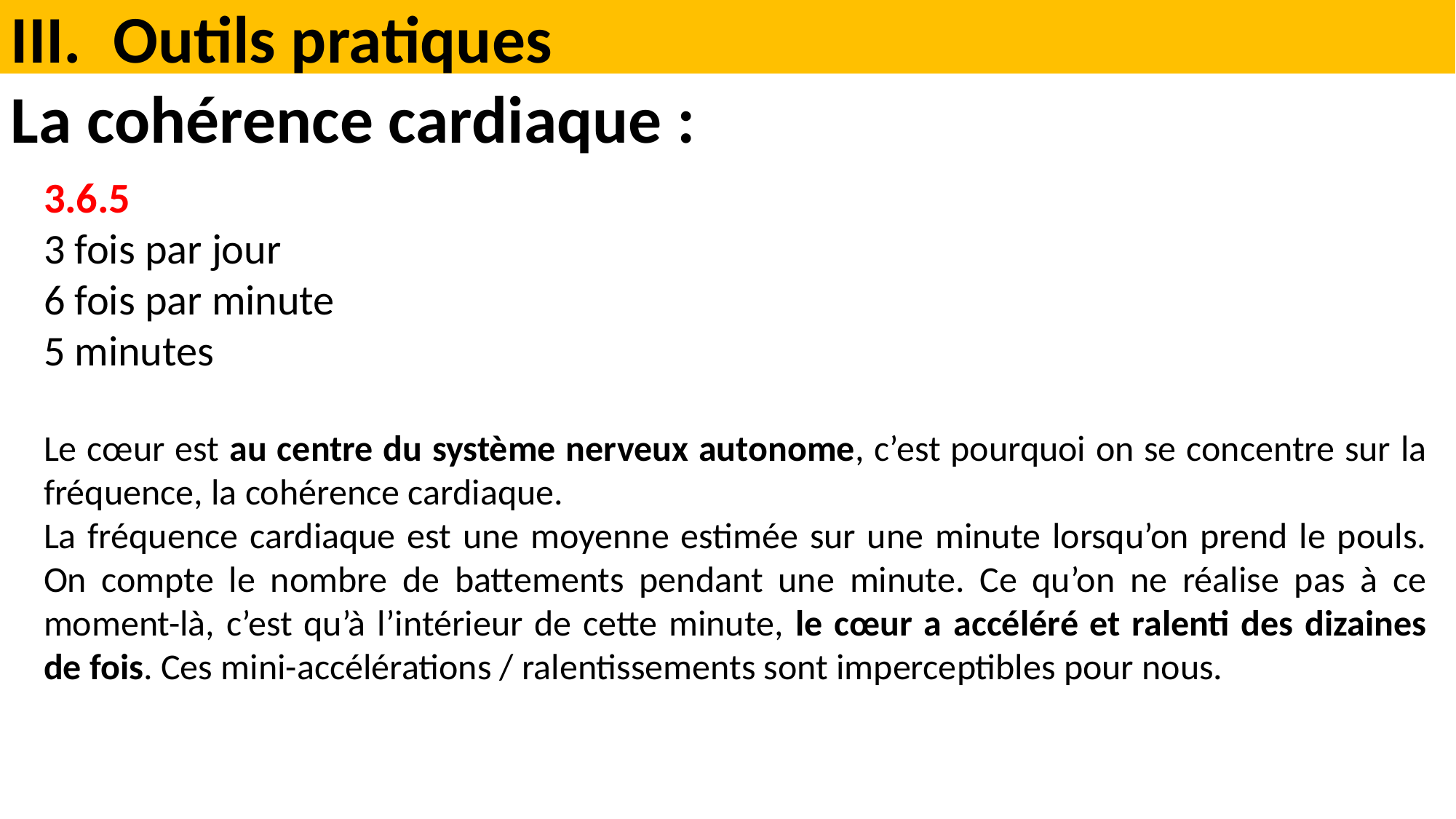

Outils pratiques
La cohérence cardiaque :

3.6.5
3 fois par jour
6 fois par minute
5 minutes

Le cœur est au centre du système nerveux autonome, c’est pourquoi on se concentre sur la fréquence, la cohérence cardiaque.
La fréquence cardiaque est une moyenne estimée sur une minute lorsqu’on prend le pouls. On compte le nombre de battements pendant une minute. Ce qu’on ne réalise pas à ce moment-là, c’est qu’à l’intérieur de cette minute, le cœur a accéléré et ralenti des dizaines de fois. Ces mini-accélérations / ralentissements sont imperceptibles pour nous.